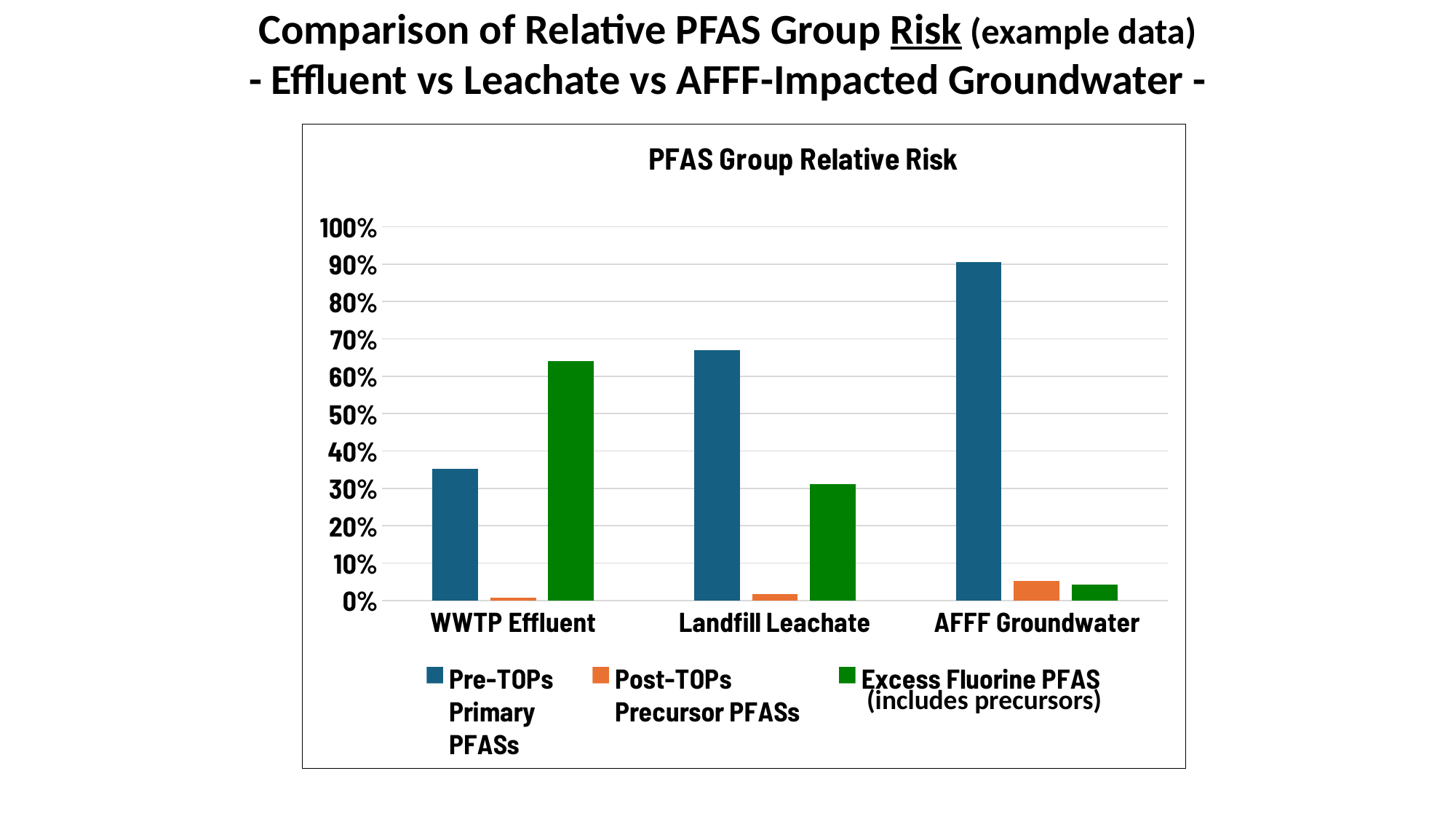

Comparison of Relative PFAS Group Risk (example data)
- Effluent vs Leachate vs AFFF-Impacted Groundwater -

### Chart: PFAS Group Relative Risk

| Category | Pre-TOPs
Primary
PFASs | Post-TOPs
Precursor PFASs | Excess Fluorine PFAS |
|---|---|---|---|
| WWTP Effluent | 0.35238825704753907 | 0.007245246844468455 | 0.6403664961079925 |
| Landfill Leachate | 0.6708584658312934 | 0.017825729999482332 | 0.31131580416922416 |
| AFFF Groundwater | 0.9061193691470198 | 0.052042761873965004 | 0.04183786897901515 |
(includes precursors)